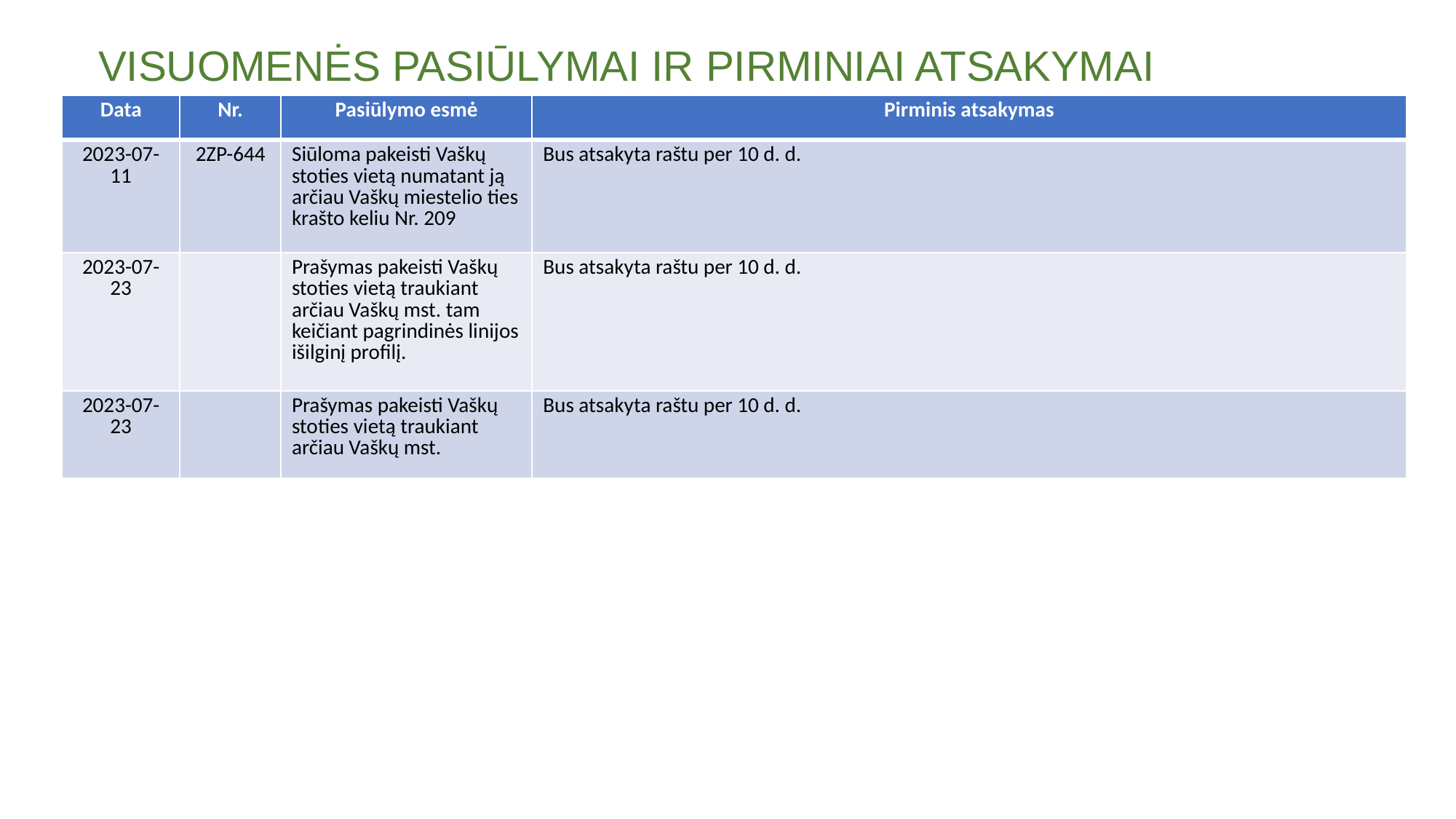

VISUOMENĖS PASIŪLYMAI IR PIRMINIAI ATSAKYMAI
| Data | Nr. | Pasiūlymo esmė | Pirminis atsakymas |
| --- | --- | --- | --- |
| 2023-07-11 | 2ZP-644 | Siūloma pakeisti Vaškų stoties vietą numatant ją arčiau Vaškų miestelio ties krašto keliu Nr. 209 | Bus atsakyta raštu per 10 d. d. |
| 2023-07-23 |  | Prašymas pakeisti Vaškų stoties vietą traukiant arčiau Vaškų mst. tam keičiant pagrindinės linijos išilginį profilį. | Bus atsakyta raštu per 10 d. d. |
| 2023-07-23 |  | Prašymas pakeisti Vaškų stoties vietą traukiant arčiau Vaškų mst. | Bus atsakyta raštu per 10 d. d. |